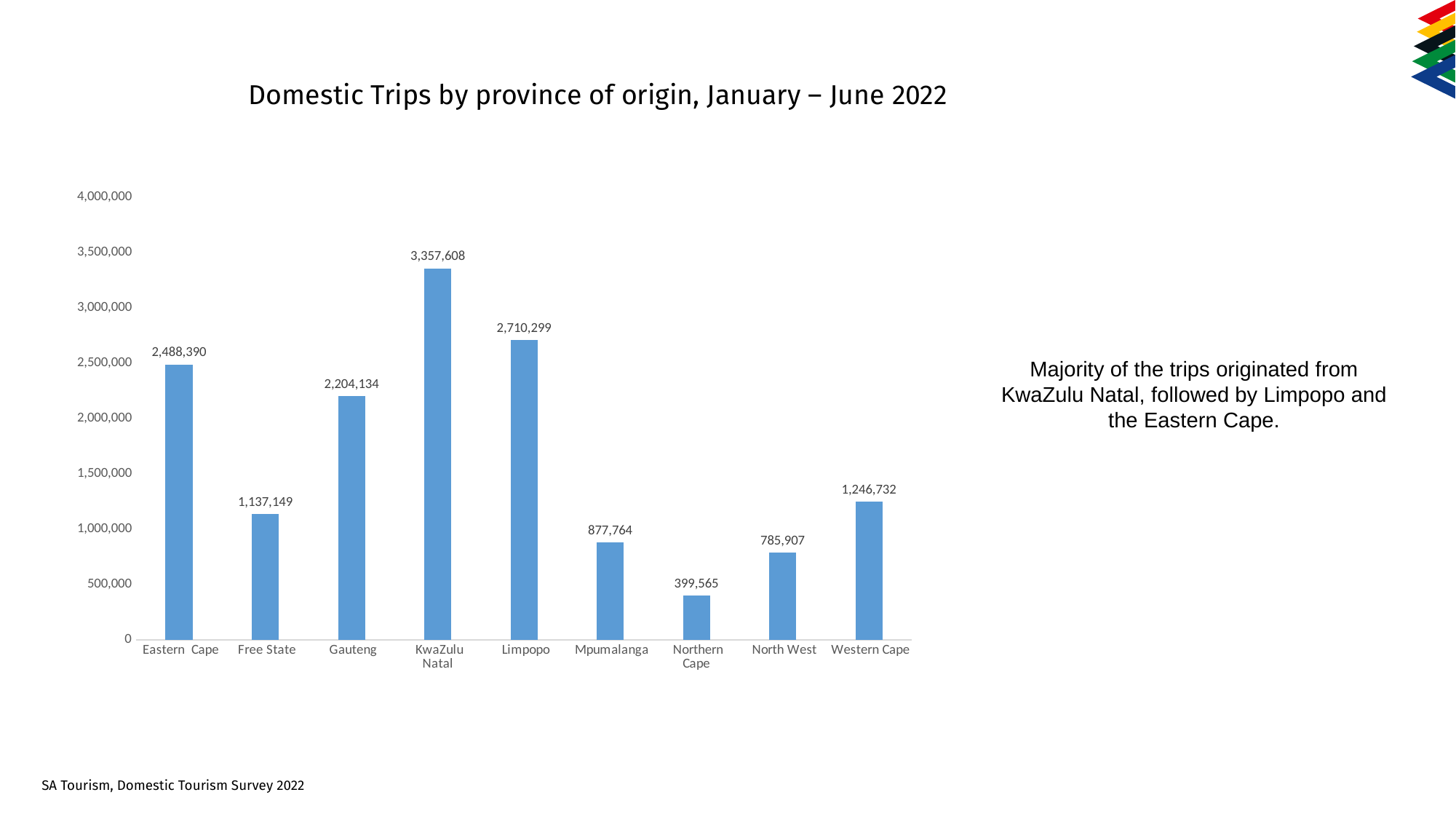

Domestic Trips by province of origin, January – June 2022

### Chart

| Category |  |
|---|---|
|  Eastern  Cape | 2488389.654718673 |
|  Free State | 1137149.4826987763 |
|  Gauteng | 2204133.9295474775 |
|  KwaZulu Natal | 3357607.8005314204 |
|  Limpopo | 2710298.5106782964 |
|  Mpumalanga | 877763.8493633672 |
|  Northern Cape | 399564.6369846316 |
|  North West | 785906.920197617 |
|  Western Cape | 1246732.398699171 |
Majority of the trips originated from KwaZulu Natal, followed by Limpopo and the Eastern Cape.
SA Tourism, Domestic Tourism Survey 2022